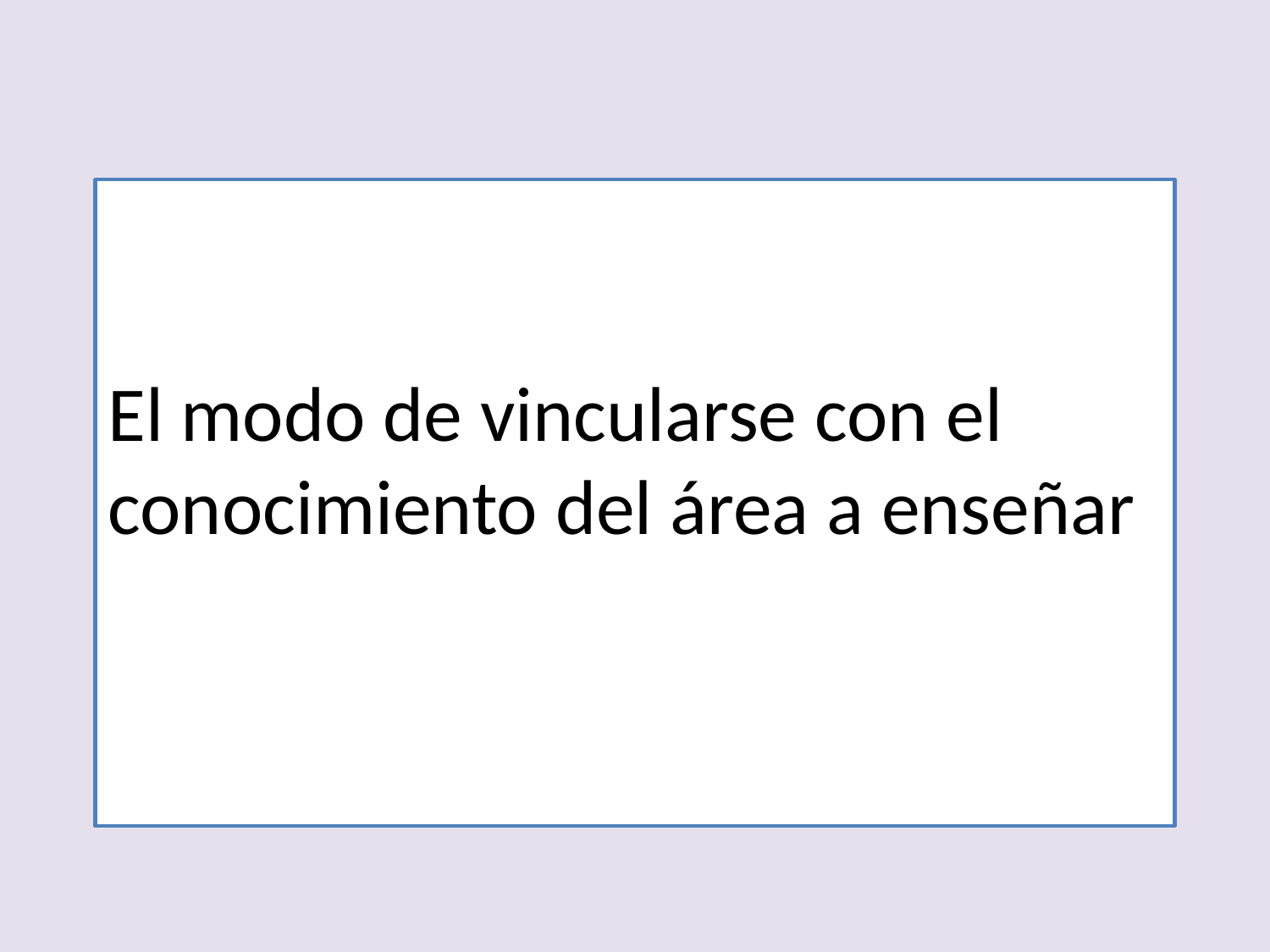

# El modo de vincularse con el conocimiento del área a enseñar